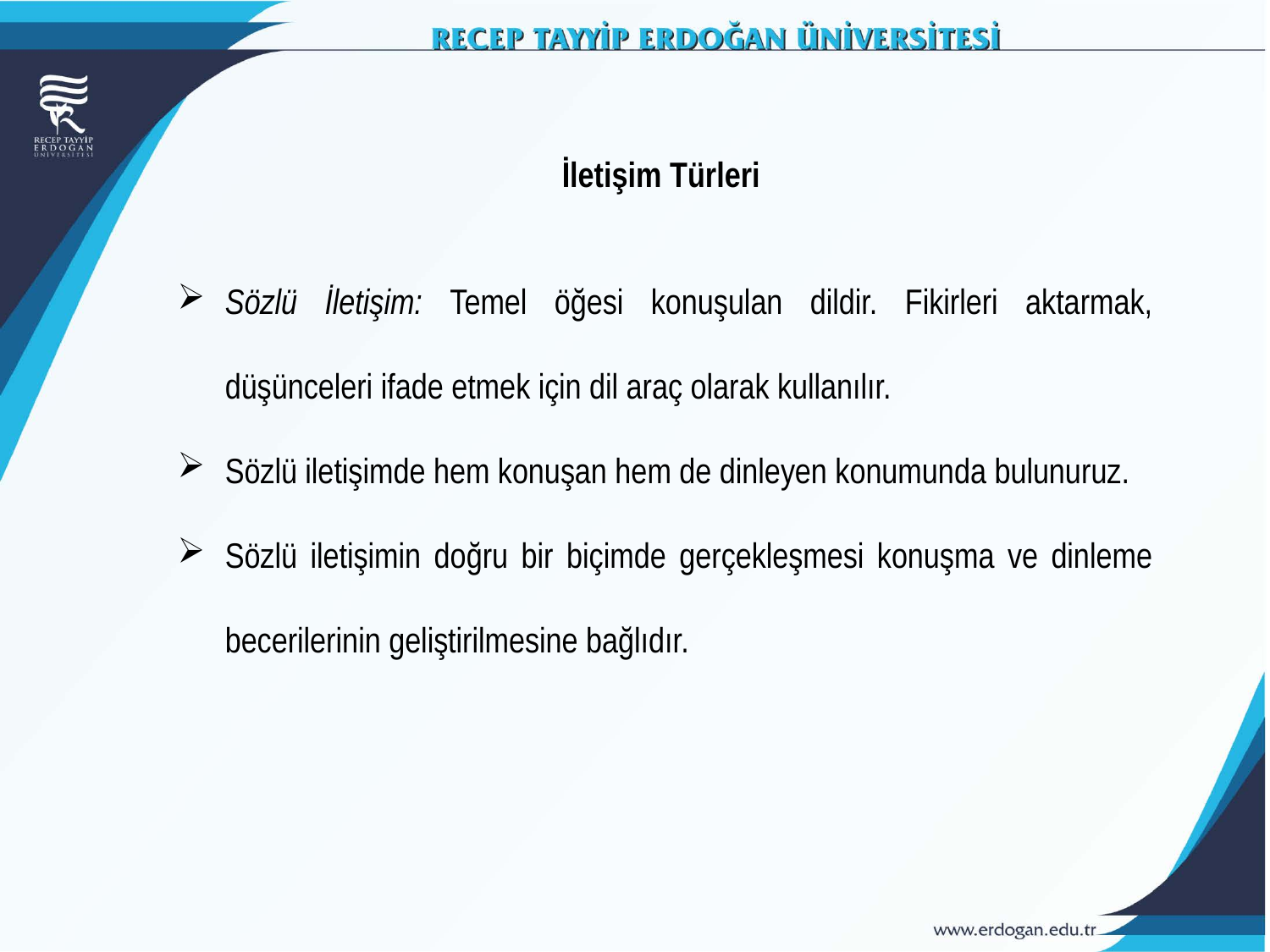

İletişim Türleri

Sözlü İletişim: Temel öğesi konuşulan dildir. Fikirleri aktarmak, düşünceleri ifade etmek için dil araç olarak kullanılır.
Sözlü iletişimde hem konuşan hem de dinleyen konumunda bulunuruz.
Sözlü iletişimin doğru bir biçimde gerçekleşmesi konuşma ve dinleme becerilerinin geliştirilmesine bağlıdır.